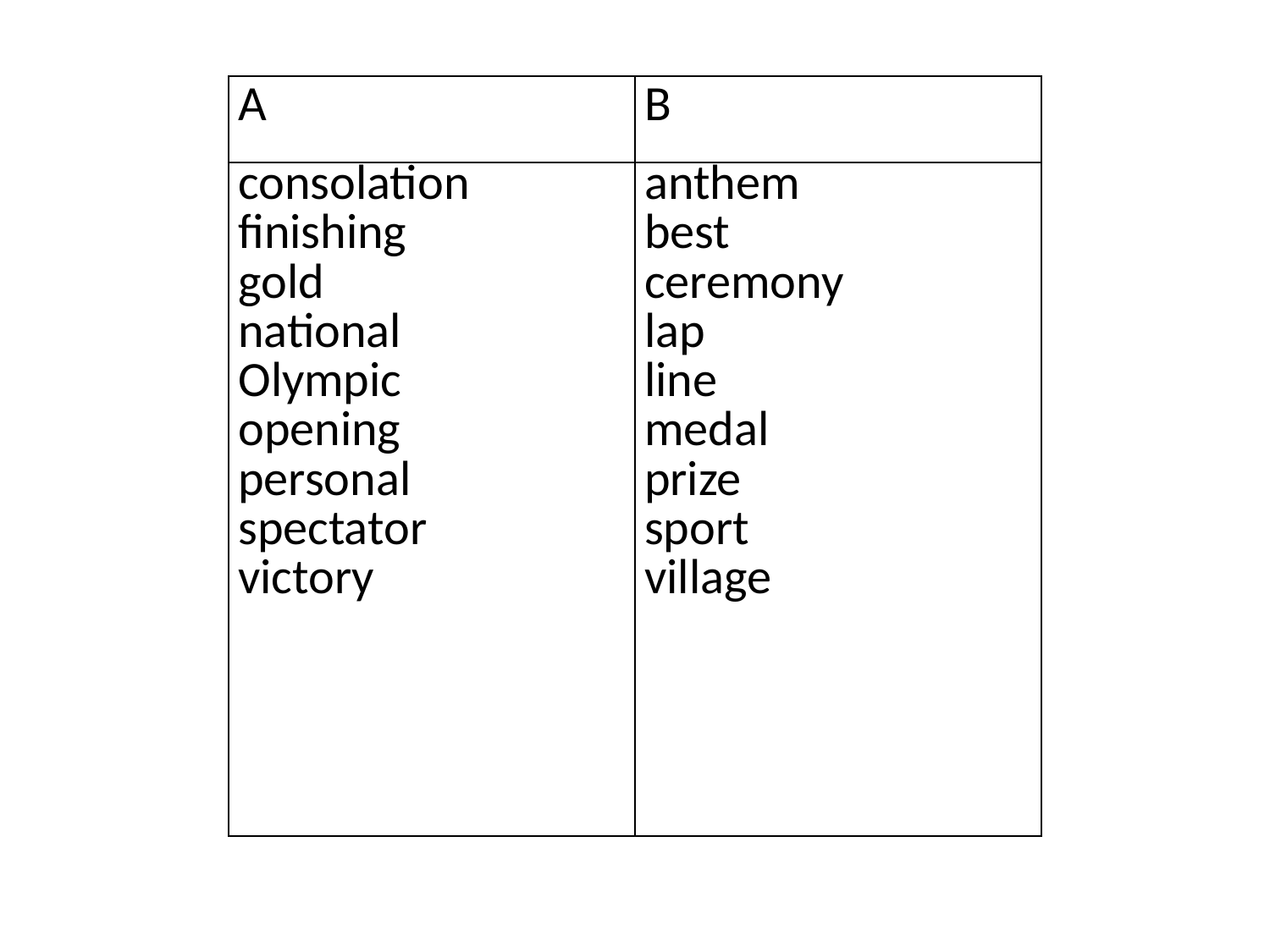

| A | B |
| --- | --- |
| consolation finishing gold national Olympic opening personal spectator victory | anthem best ceremony lap line medal prize sport village |